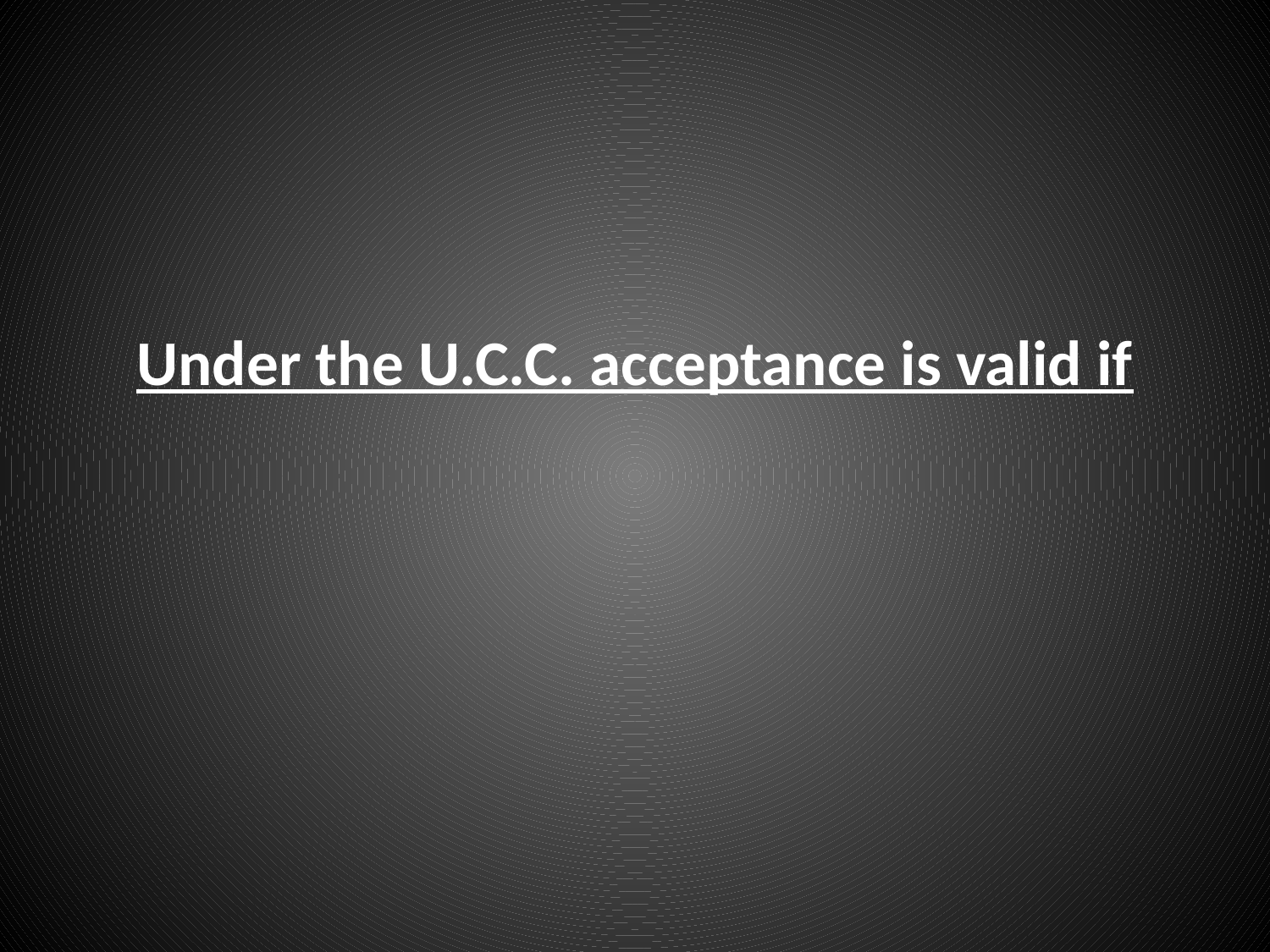

# Under the U.C.C. acceptance is valid if